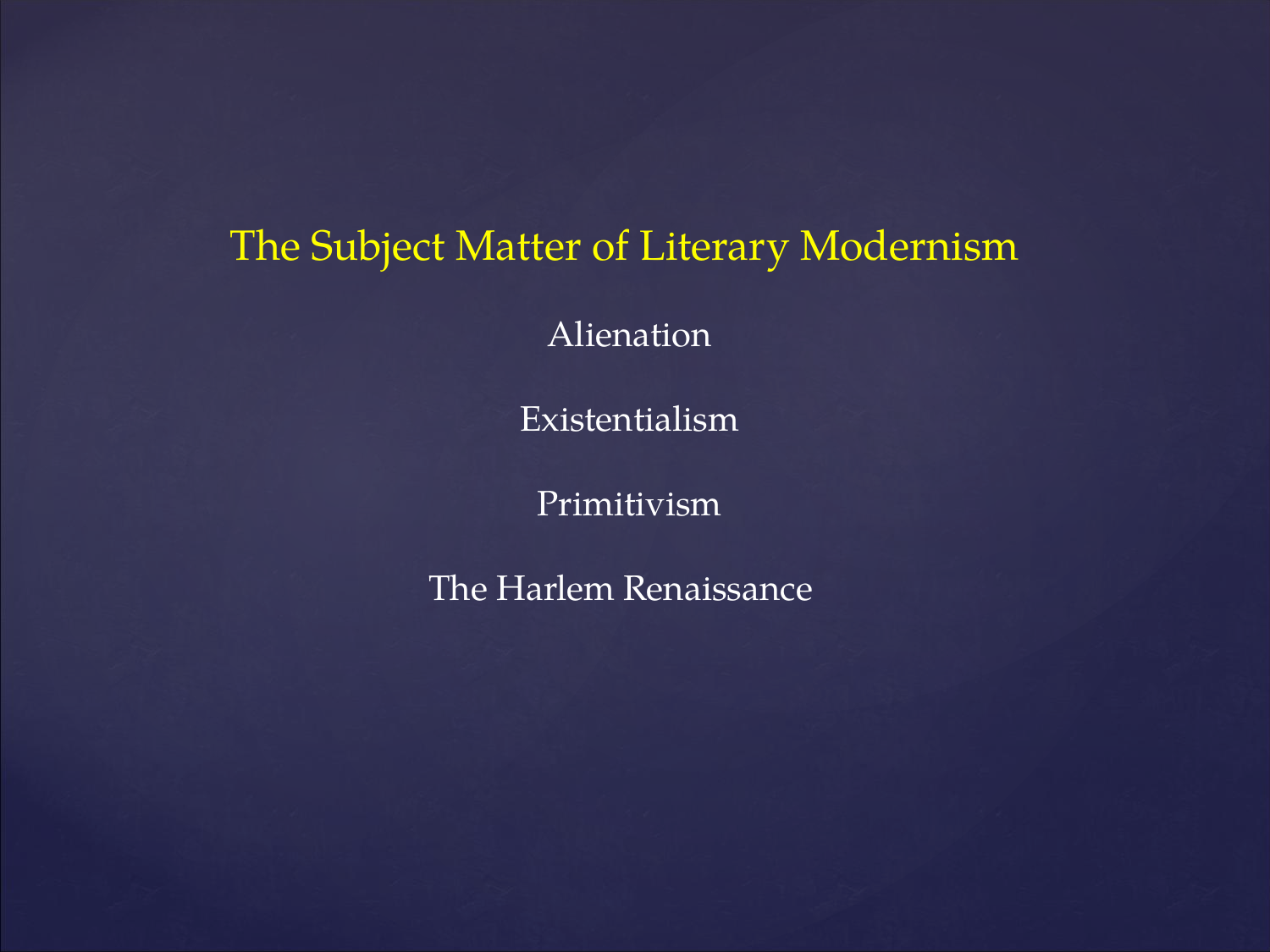

The Subject Matter of Literary Modernism
Alienation
Existentialism
Primitivism
The Harlem Renaissance